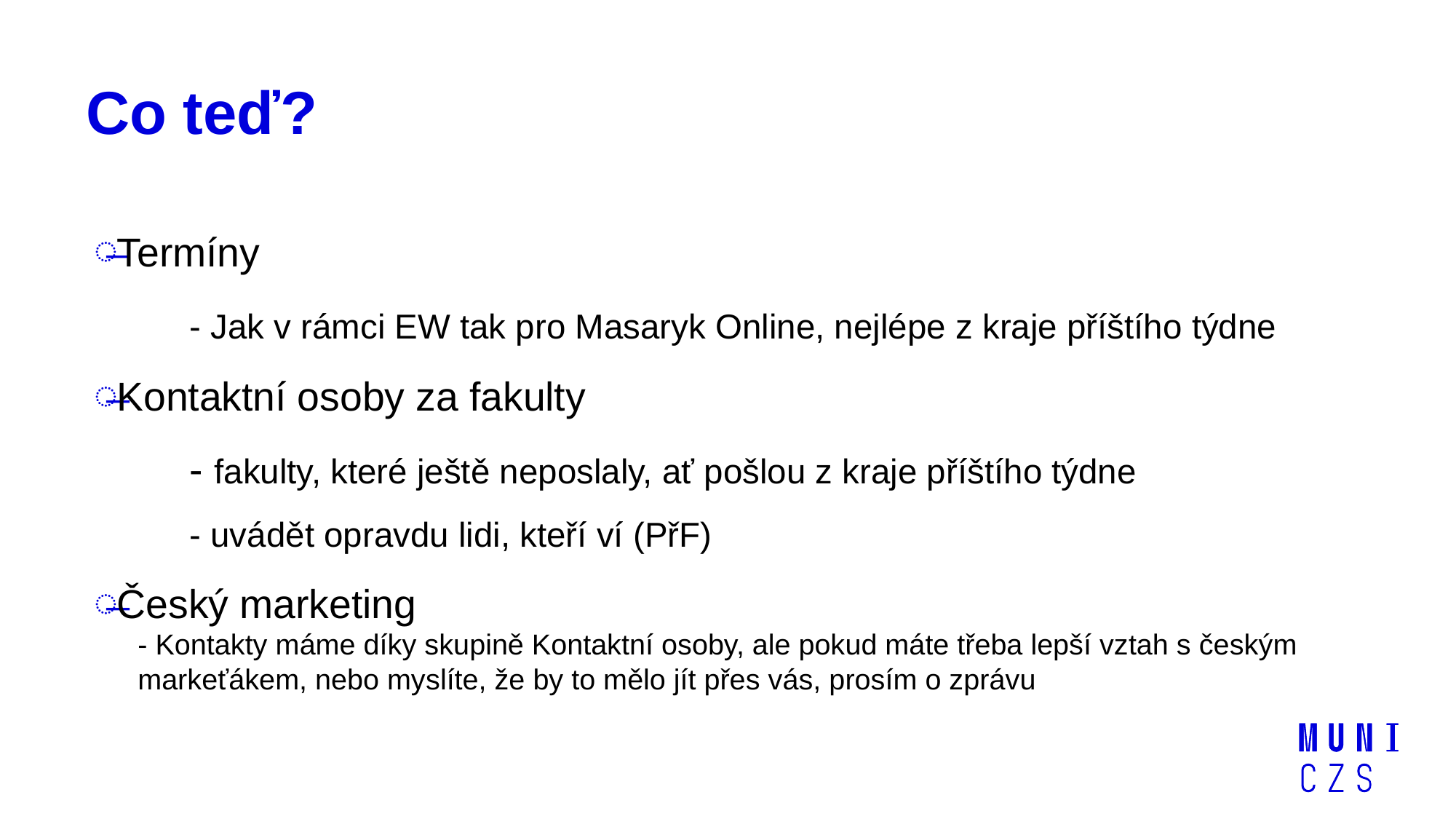

# Co teď?
Termíny
 	- Jak v rámci EW tak pro Masaryk Online, nejlépe z kraje příštího týdne
Kontaktní osoby za fakulty
	- fakulty, které ještě neposlaly, ať pošlou z kraje příštího týdne
	- uvádět opravdu lidi, kteří ví (PřF)
Český marketing
	- Kontakty máme díky skupině Kontaktní osoby, ale pokud máte třeba lepší vztah s českým markeťákem, nebo myslíte, že by to mělo jít přes vás, prosím o zprávu